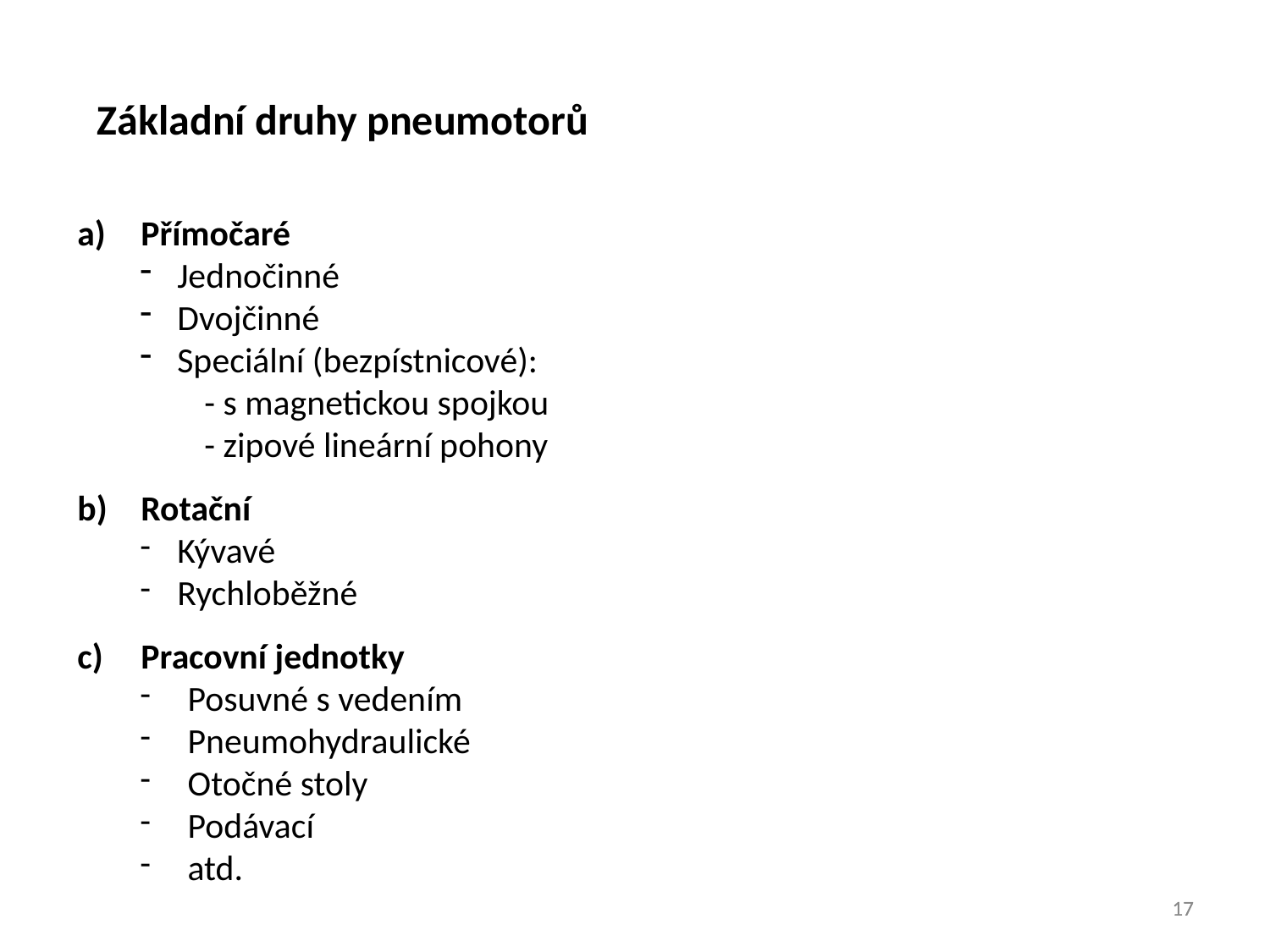

Základní druhy pneumotorů
Přímočaré
Jednočinné
Dvojčinné
Speciální (bezpístnicové):
	- s magnetickou spojkou
	- zipové lineární pohony

Rotační
Kývavé
Rychloběžné

Pracovní jednotky
Posuvné s vedením
Pneumohydraulické
Otočné stoly
Podávací
atd.
17
17